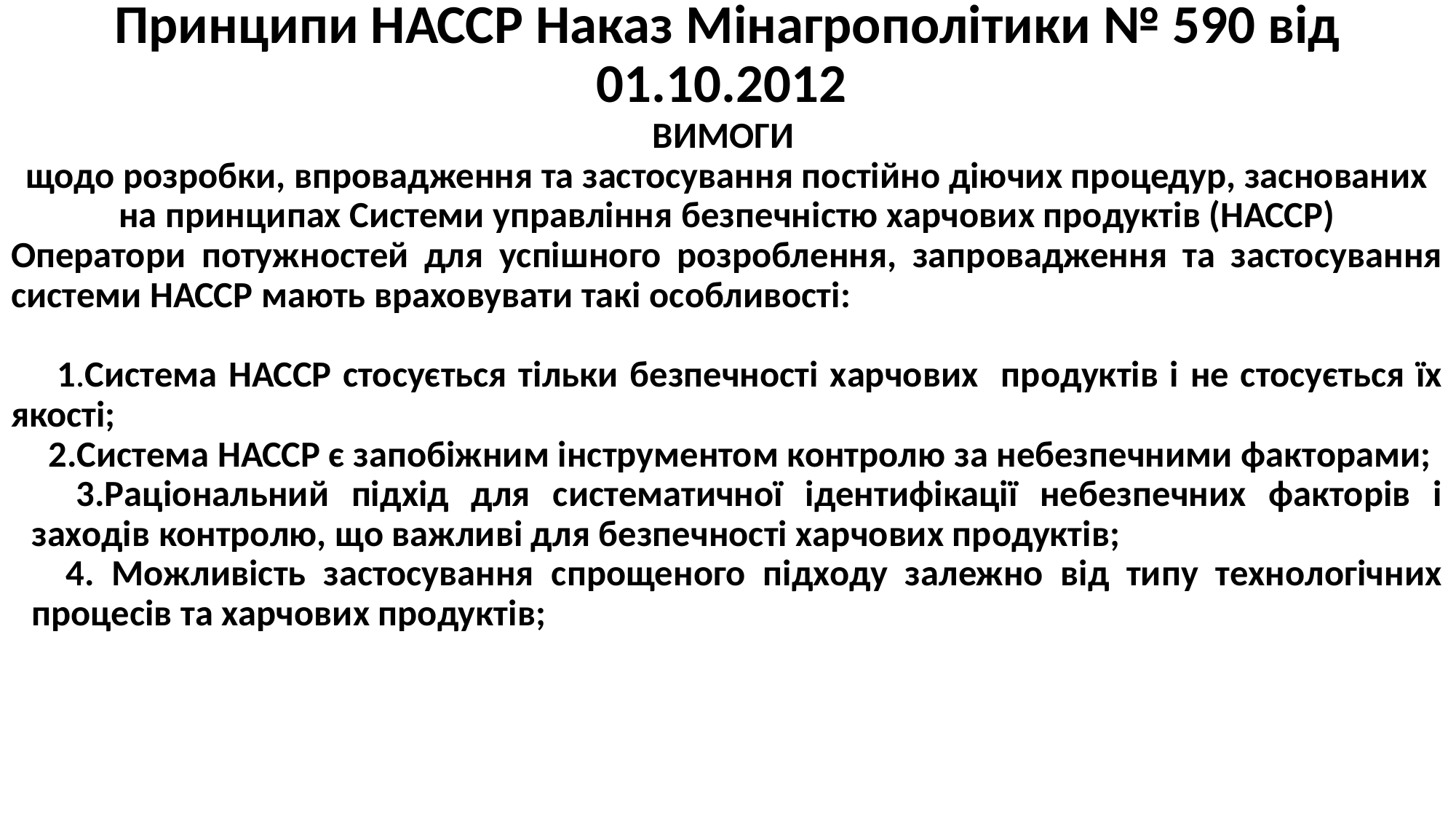

# Принципи НАССР Наказ Мінагрополітики № 590 від 01.10.2012
ВИМОГИ
щодо розробки, впровадження та застосування постійно діючих процедур, заснованих на принципах Системи управління безпечністю харчових продуктів (НАССР)
Оператори потужностей для успішного розроблення, запровадження та застосування системи НАССР мають враховувати такі особливості:

    1.Система НАССР стосується тільки безпечності харчових  продуктів і не стосується їх якості;
  2.Система НАССР є запобіжним інструментом контролю за небезпечними факторами;
  3.Раціональний підхід для систематичної ідентифікації небезпечних факторів і заходів контролю, що важливі для безпечності харчових продуктів;
  4. Можливість застосування спрощеного підходу залежно від типу технологічних процесів та харчових продуктів;